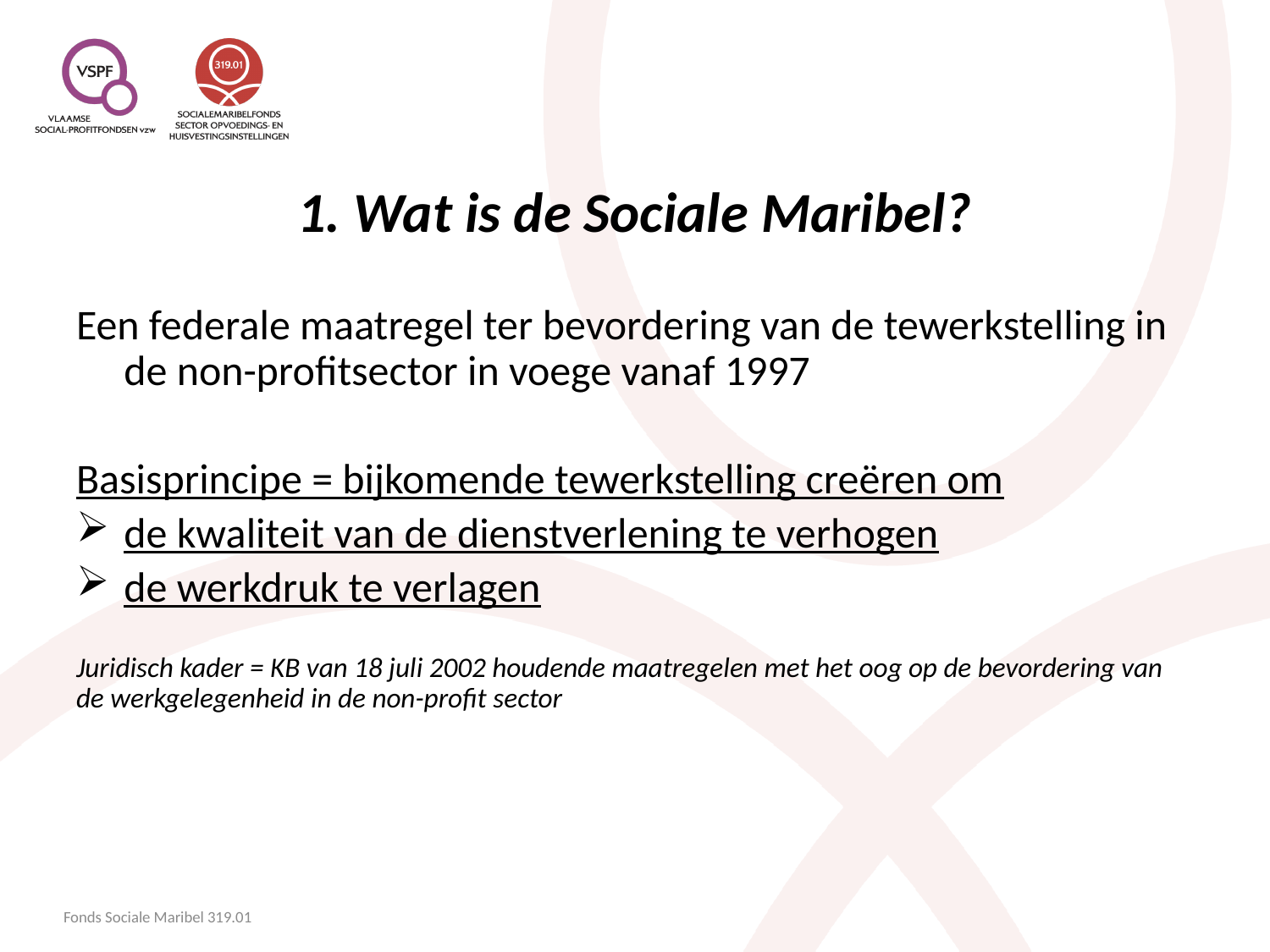

# 1. Wat is de Sociale Maribel?

Een federale maatregel ter bevordering van de tewerkstelling in de non-profitsector in voege vanaf 1997

Basisprincipe = bijkomende tewerkstelling creëren om
de kwaliteit van de dienstverlening te verhogen
de werkdruk te verlagen

Juridisch kader = KB van 18 juli 2002 houdende maatregelen met het oog op de bevordering van de werkgelegenheid in de non-profit sector

Fonds Sociale Maribel 319.01